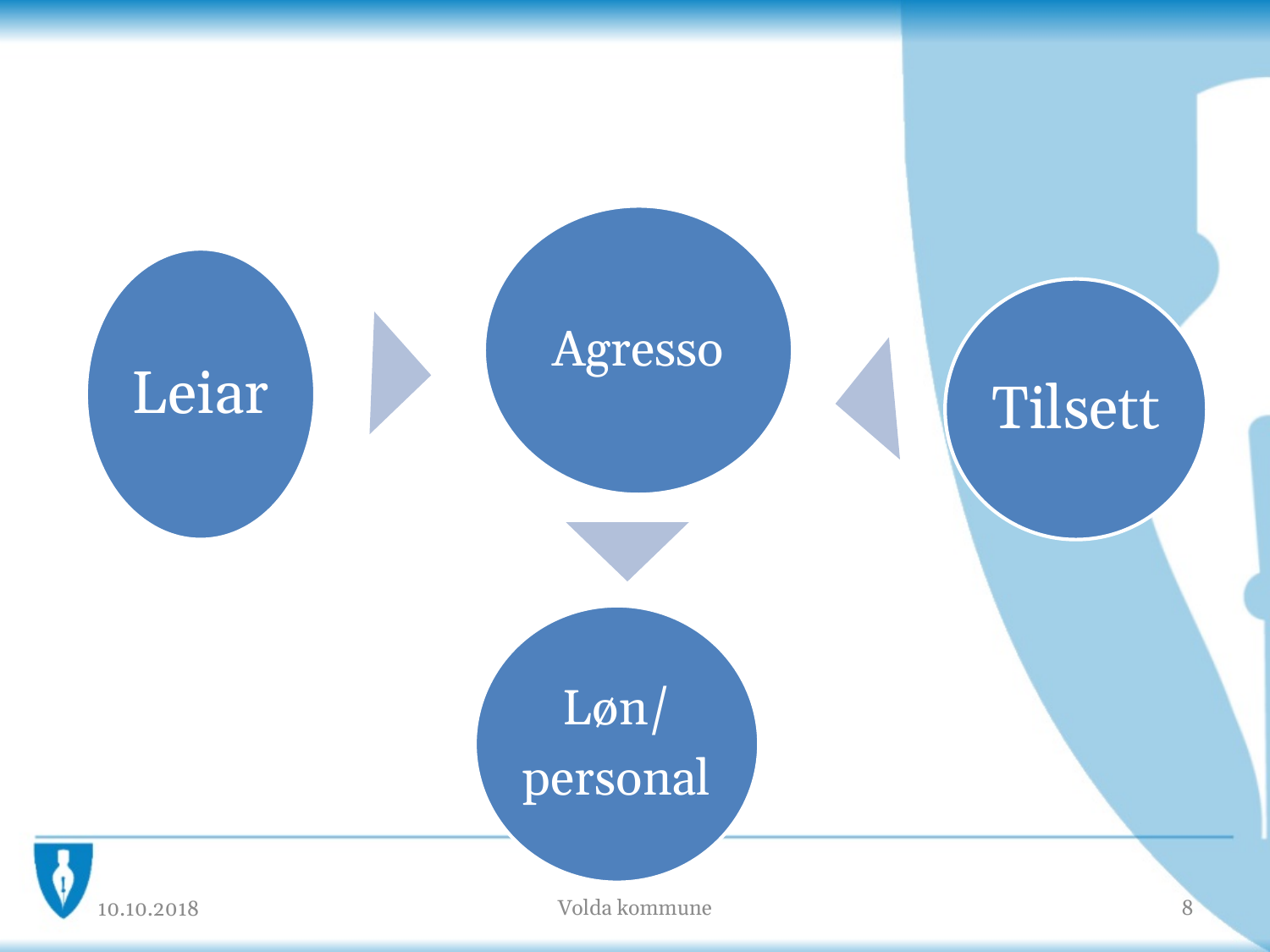

#
Leiar
Agresso
Løn/
personal
Tilsett
10.10.2018
Volda kommune
8